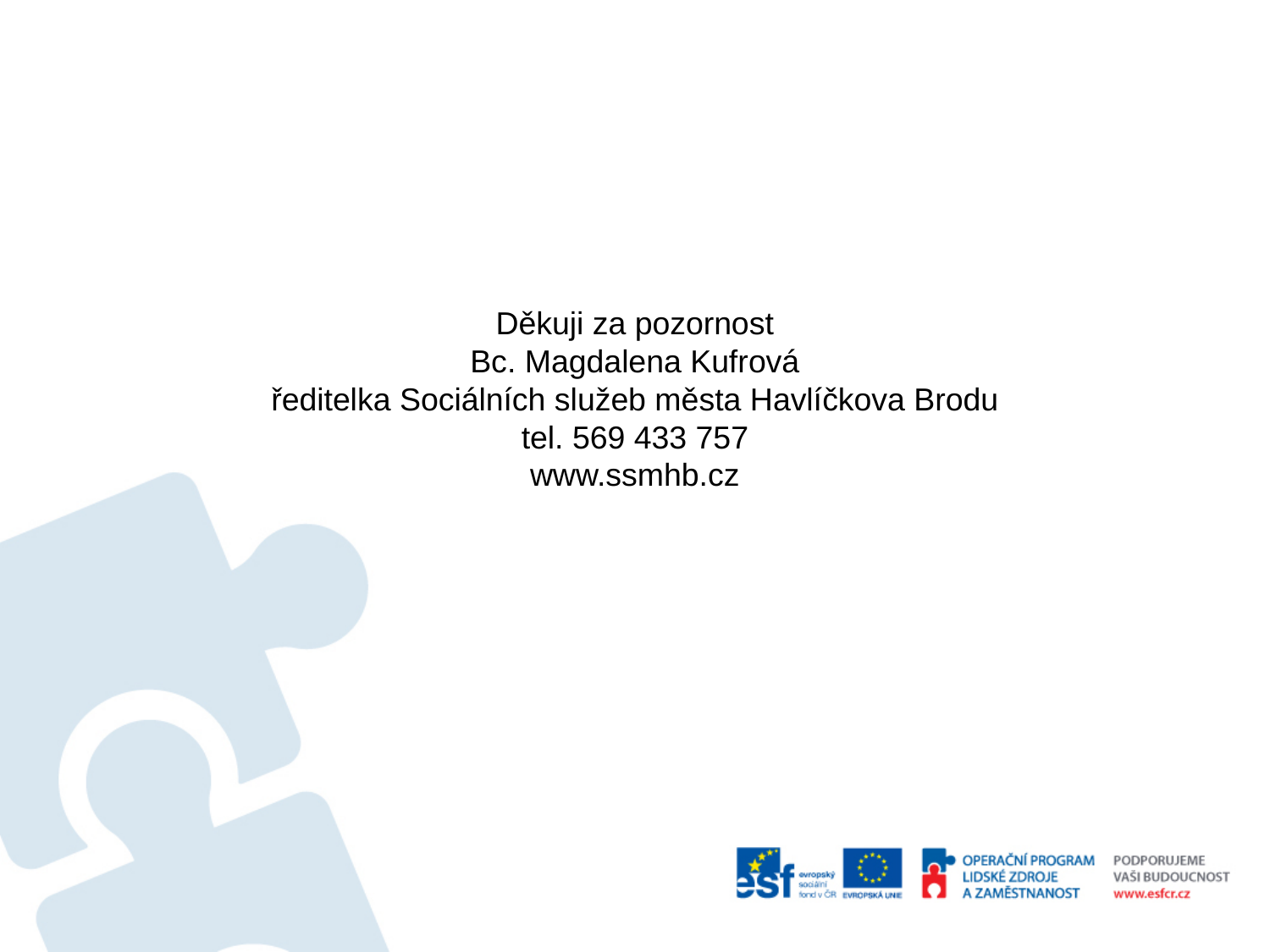

Děkuji za pozornost
Bc. Magdalena Kufrová
ředitelka Sociálních služeb města Havlíčkova Brodu
tel. 569 433 757
www.ssmhb.cz